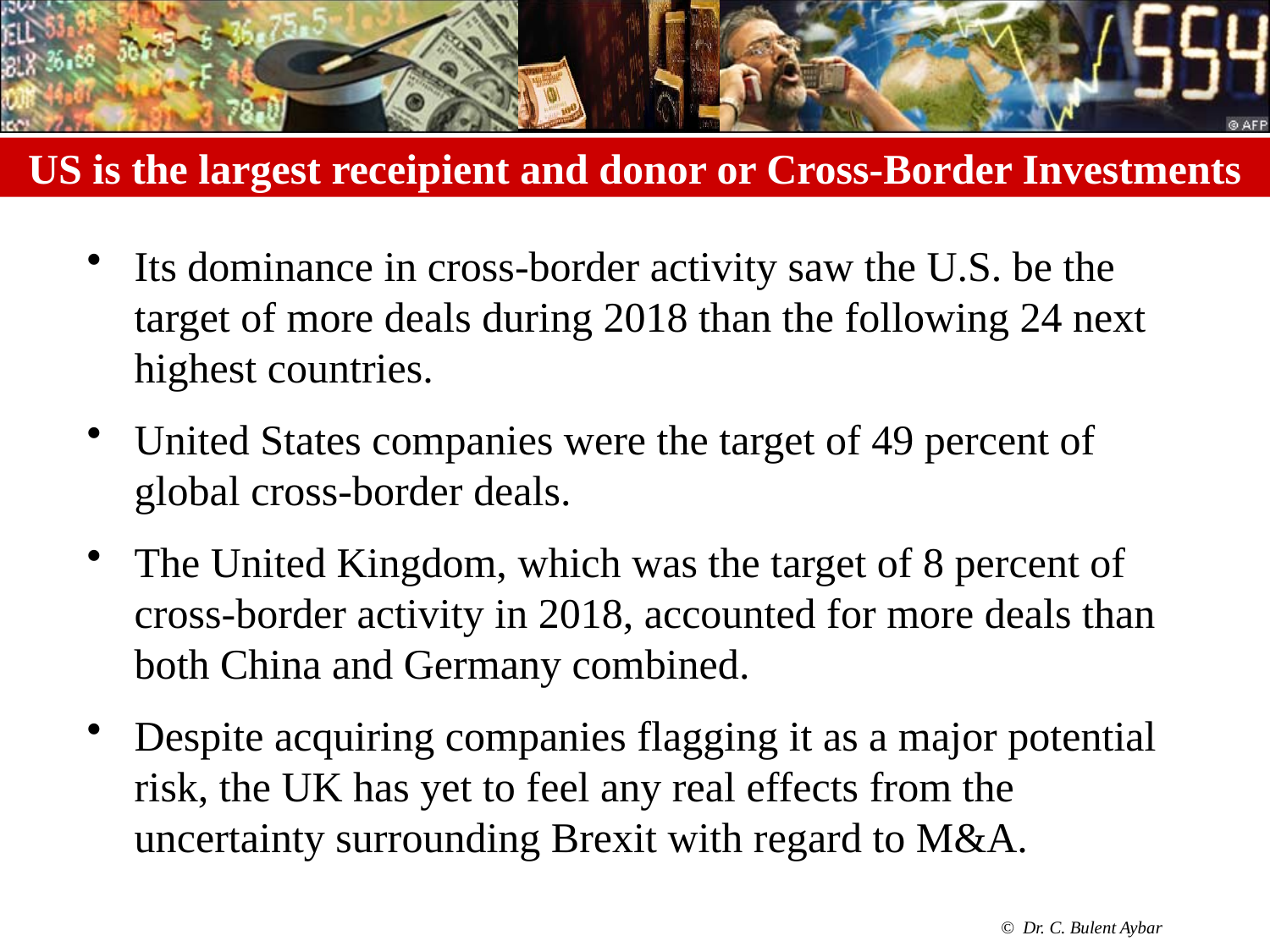

# US is the largest receipient and donor or Cross-Border Investments
Its dominance in cross-border activity saw the U.S. be the target of more deals during 2018 than the following 24 next highest countries.
United States companies were the target of 49 percent of global cross-border deals.
The United Kingdom, which was the target of 8 percent of cross-border activity in 2018, accounted for more deals than both China and Germany combined.
Despite acquiring companies flagging it as a major potential risk, the UK has yet to feel any real effects from the uncertainty surrounding Brexit with regard to M&A.